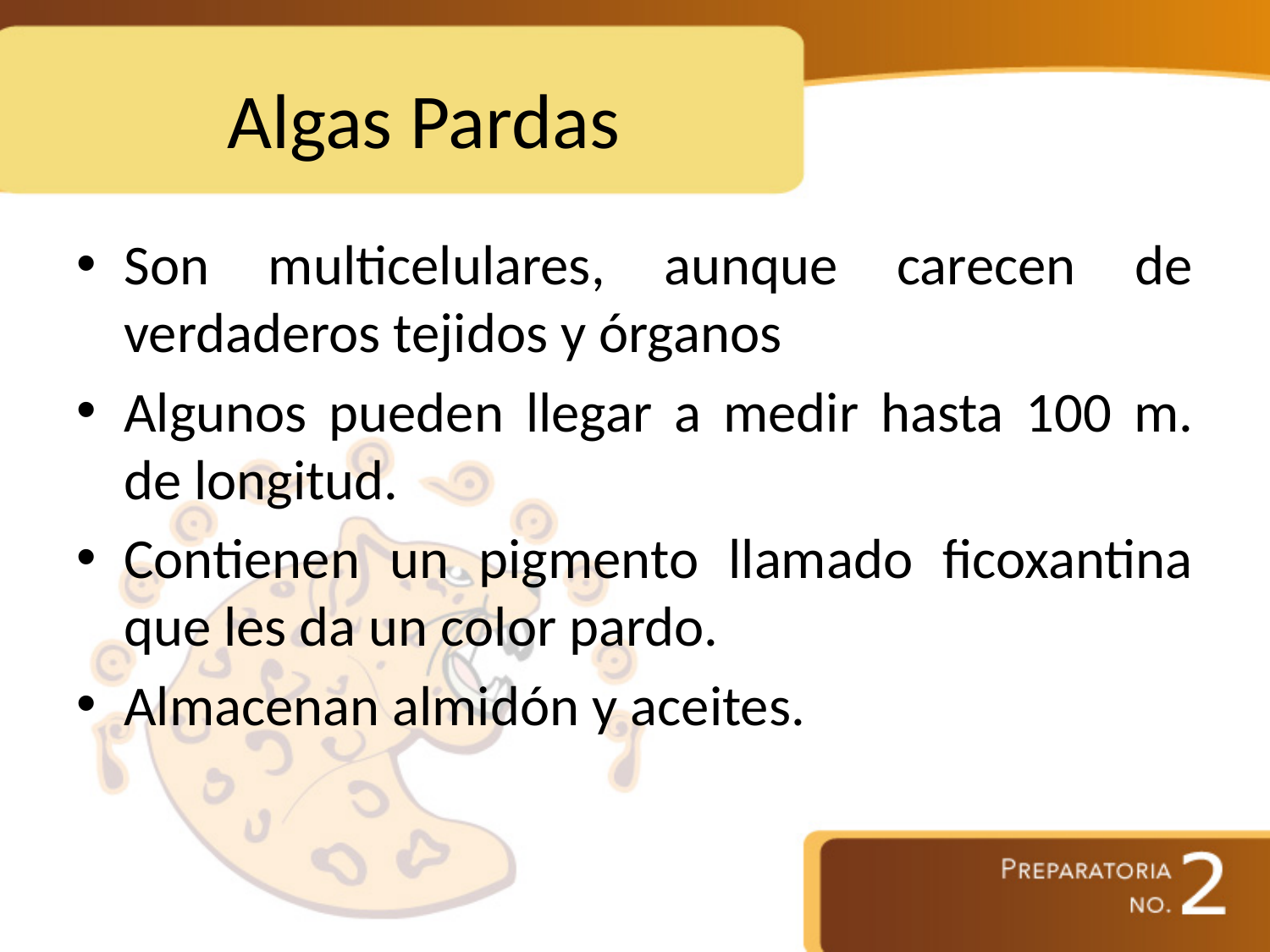

# Algas Pardas
Son multicelulares, aunque carecen de verdaderos tejidos y órganos
Algunos pueden llegar a medir hasta 100 m. de longitud.
Contienen un pigmento llamado ficoxantina que les da un color pardo.
Almacenan almidón y aceites.